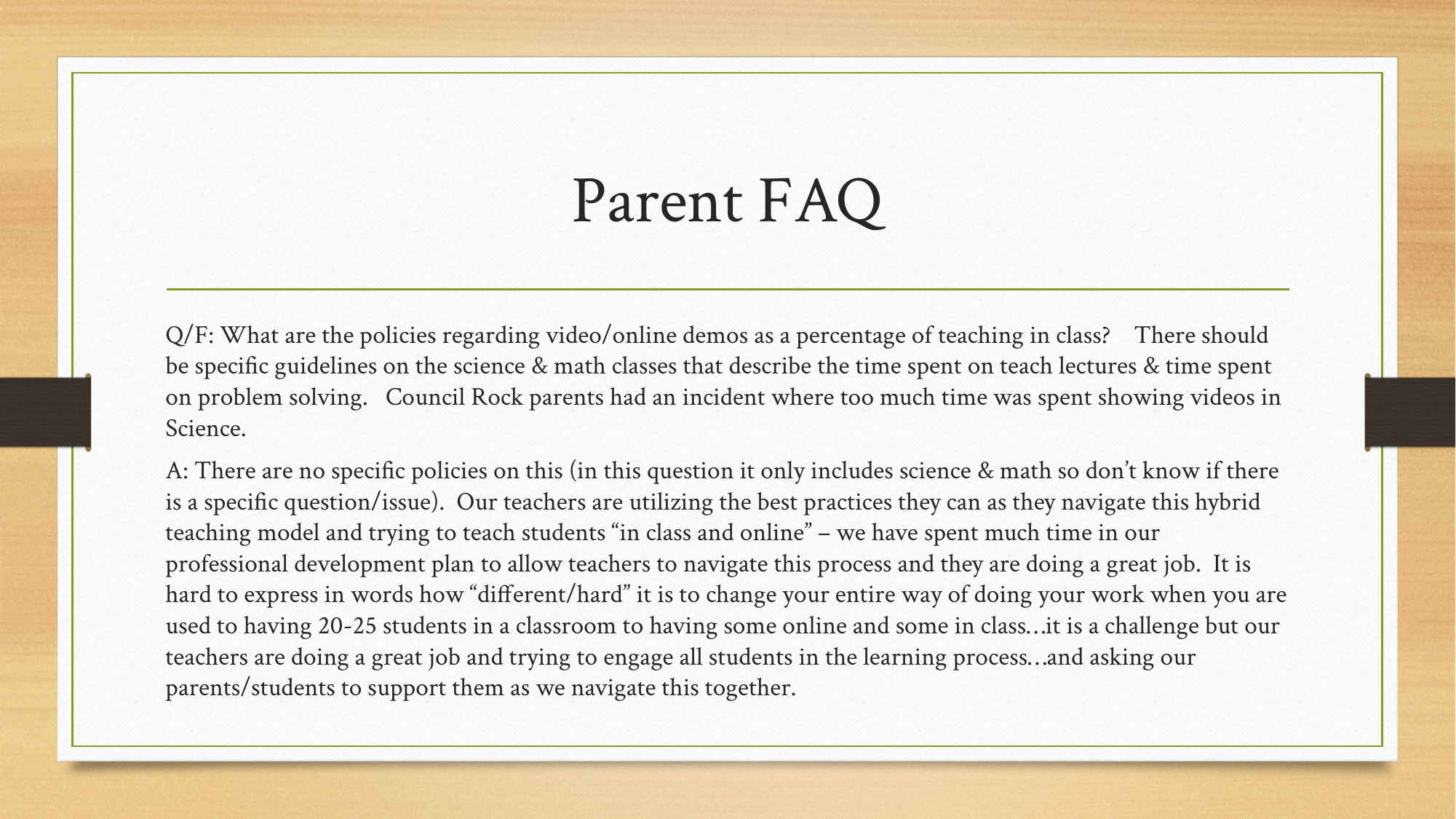

# Parent FAQ
Q/F: What are the policies regarding video/online demos as a percentage of teaching in class?    There should be specific guidelines on the science & math classes that describe the time spent on teach lectures & time spent on problem solving.   Council Rock parents had an incident where too much time was spent showing videos in Science.
A: There are no specific policies on this (in this question it only includes science & math so don’t know if there is a specific question/issue).  Our teachers are utilizing the best practices they can as they navigate this hybrid teaching model and trying to teach students “in class and online” – we have spent much time in our professional development plan to allow teachers to navigate this process and they are doing a great job.  It is hard to express in words how “different/hard” it is to change your entire way of doing your work when you are used to having 20-25 students in a classroom to having some online and some in class…it is a challenge but our teachers are doing a great job and trying to engage all students in the learning process…and asking our parents/students to support them as we navigate this together.